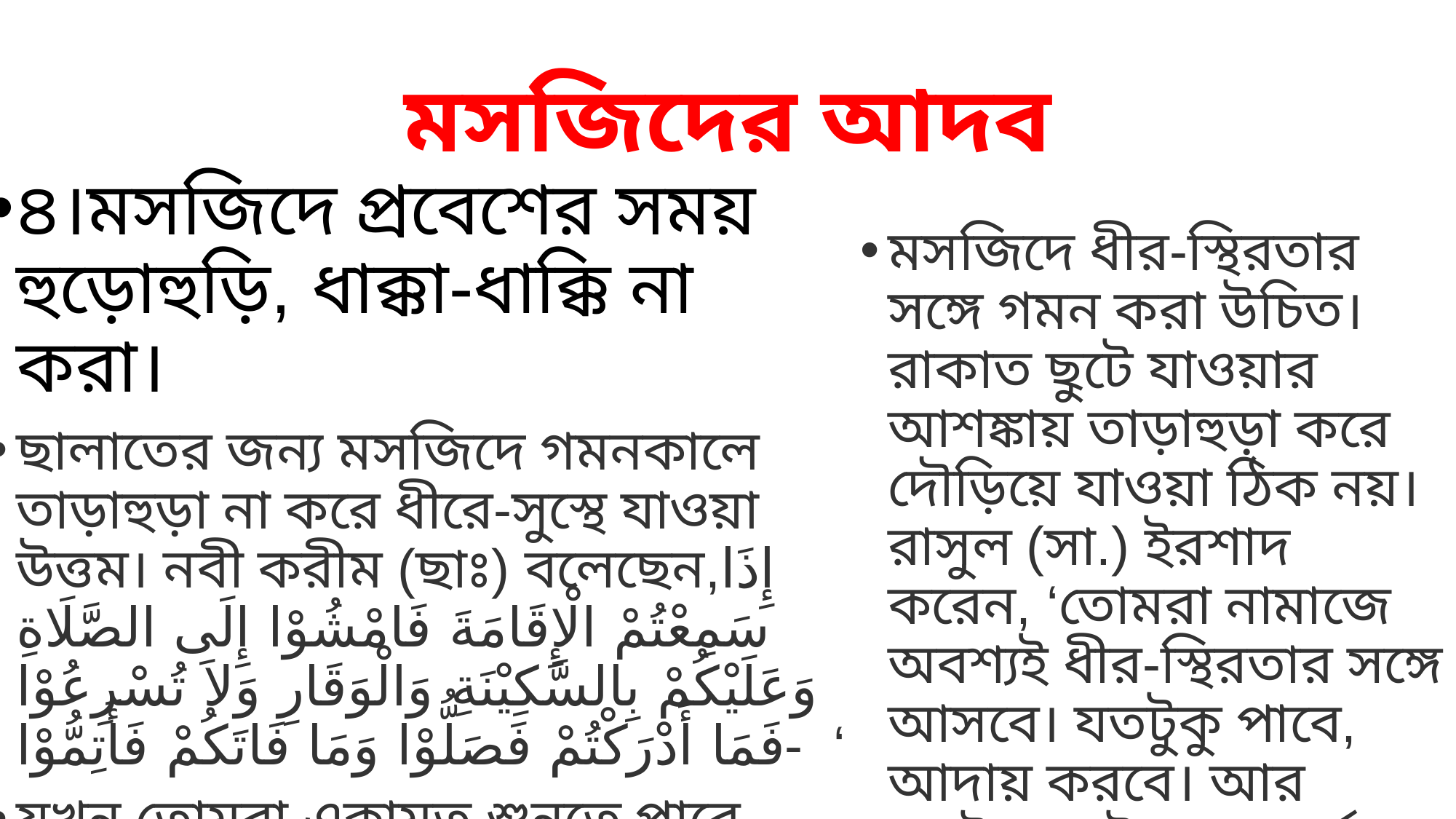

# মসজিদের আদব
৪।মসজিদে প্রবেশের সময় হুড়োহুড়ি, ধাক্কা-ধাক্কি না করা।
ছালাতের জন্য মসজিদে গমনকালে তাড়াহুড়া না করে ধীরে-সুস্থে যাওয়া উত্তম। নবী করীম (ছাঃ) বলেছেন,إِذَا سَمِعْتُمْ الْإِقَامَةَ فَامْشُوْا إِلَى الصَّلَاةِ وَعَلَيْكُمْ بِالسَّكِيْنَةِ وَالْوَقَارِ وَلاَ تُسْرِعُوْا فَمَا أَدْرَكْتُمْ فَصَلُّوْا وَمَا فَاتَكُمْ فَأَتِمُّوْا-  ‘
যখন তোমরা এক্বামত শুনতে পাবে, তখন ছালাতের দিকে চলে আসবে, তোমাদের উচিত স্থিরতা ও গাম্ভীর্য অবলম্বন করা। তাড়াহুড়া করবে না।
মসজিদে ধীর-স্থিরতার সঙ্গে গমন করা উচিত। রাকাত ছুটে যাওয়ার আশঙ্কায় তাড়াহুড়া করে দৌড়িয়ে যাওয়া ঠিক নয়। রাসুল (সা.) ইরশাদ করেন, ‘তোমরা নামাজে অবশ্যই ধীর-স্থিরতার সঙ্গে আসবে। যতটুকু পাবে, আদায় করবে। আর যতটুকু ছুটে যাবে, পূর্ণ করবে।’ (বুখারি, হাদিস : ৬০৯)